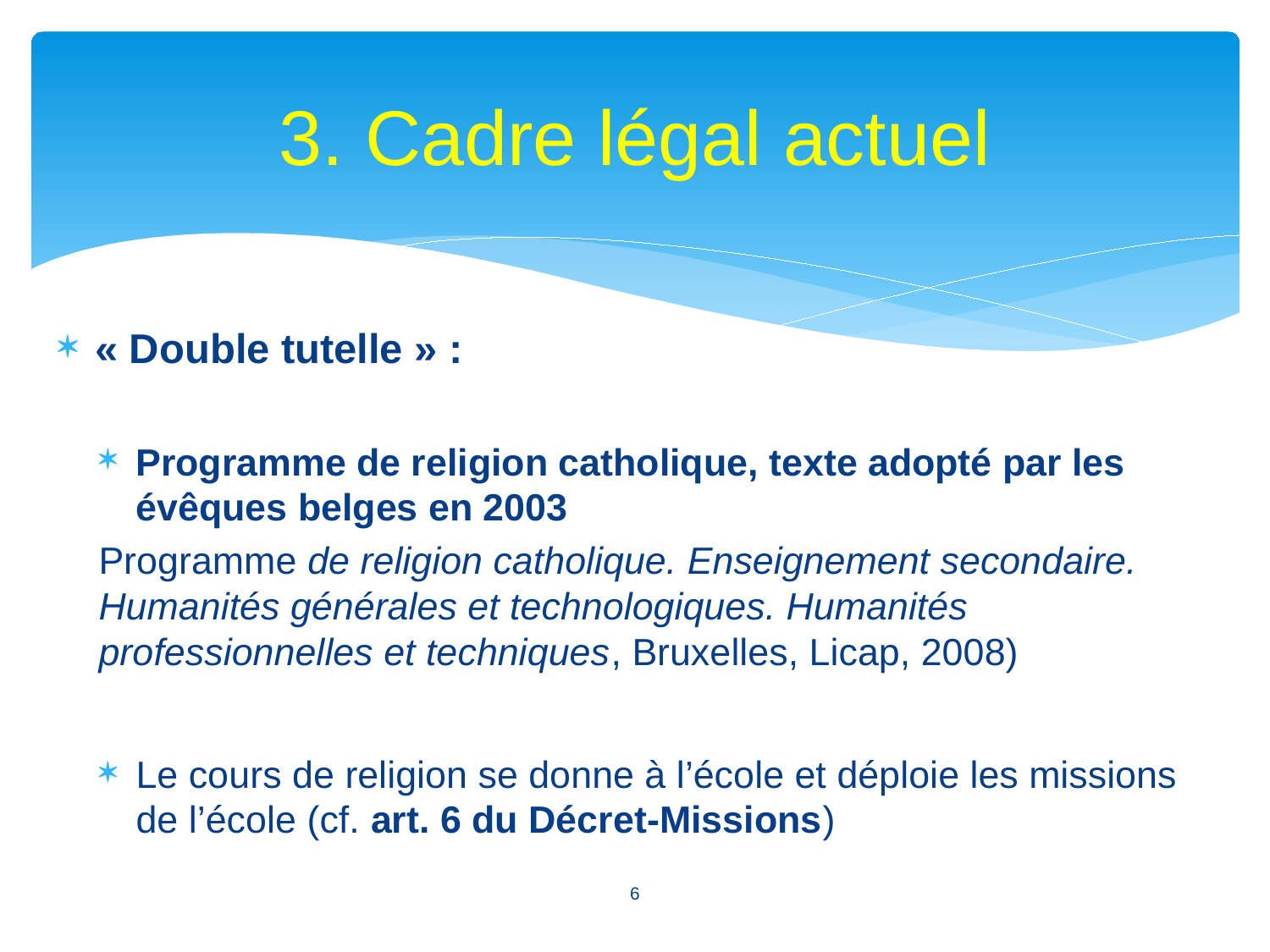

# 3. Cadre légal actuel
« Double tutelle » :

Programme de religion catholique, texte adopté par les évêques belges en 2003
Programme de religion catholique. Enseignement secondaire. Humanités générales et technologiques. Humanités professionnelles et techniques, Bruxelles, Licap, 2008)

Le cours de religion se donne à l’école et déploie les missions de l’école (cf. art. 6 du Décret-Missions)

6